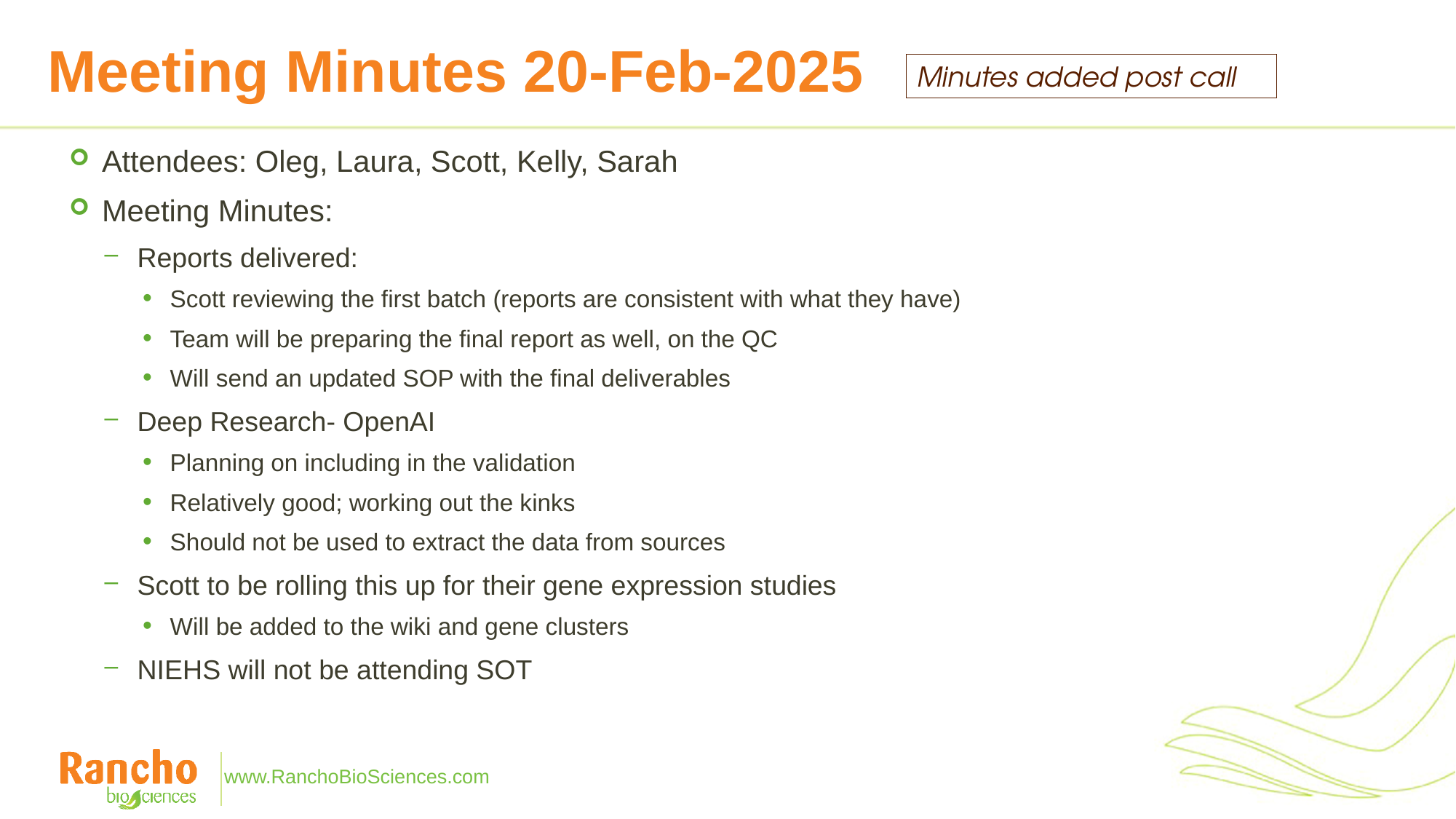

# Meeting Minutes 20-Feb-2025
Minutes added post call
Attendees: Oleg, Laura, Scott, Kelly, Sarah
Meeting Minutes:
Reports delivered:
Scott reviewing the first batch (reports are consistent with what they have)
Team will be preparing the final report as well, on the QC
Will send an updated SOP with the final deliverables
Deep Research- OpenAI
Planning on including in the validation
Relatively good; working out the kinks
Should not be used to extract the data from sources
Scott to be rolling this up for their gene expression studies
Will be added to the wiki and gene clusters
NIEHS will not be attending SOT